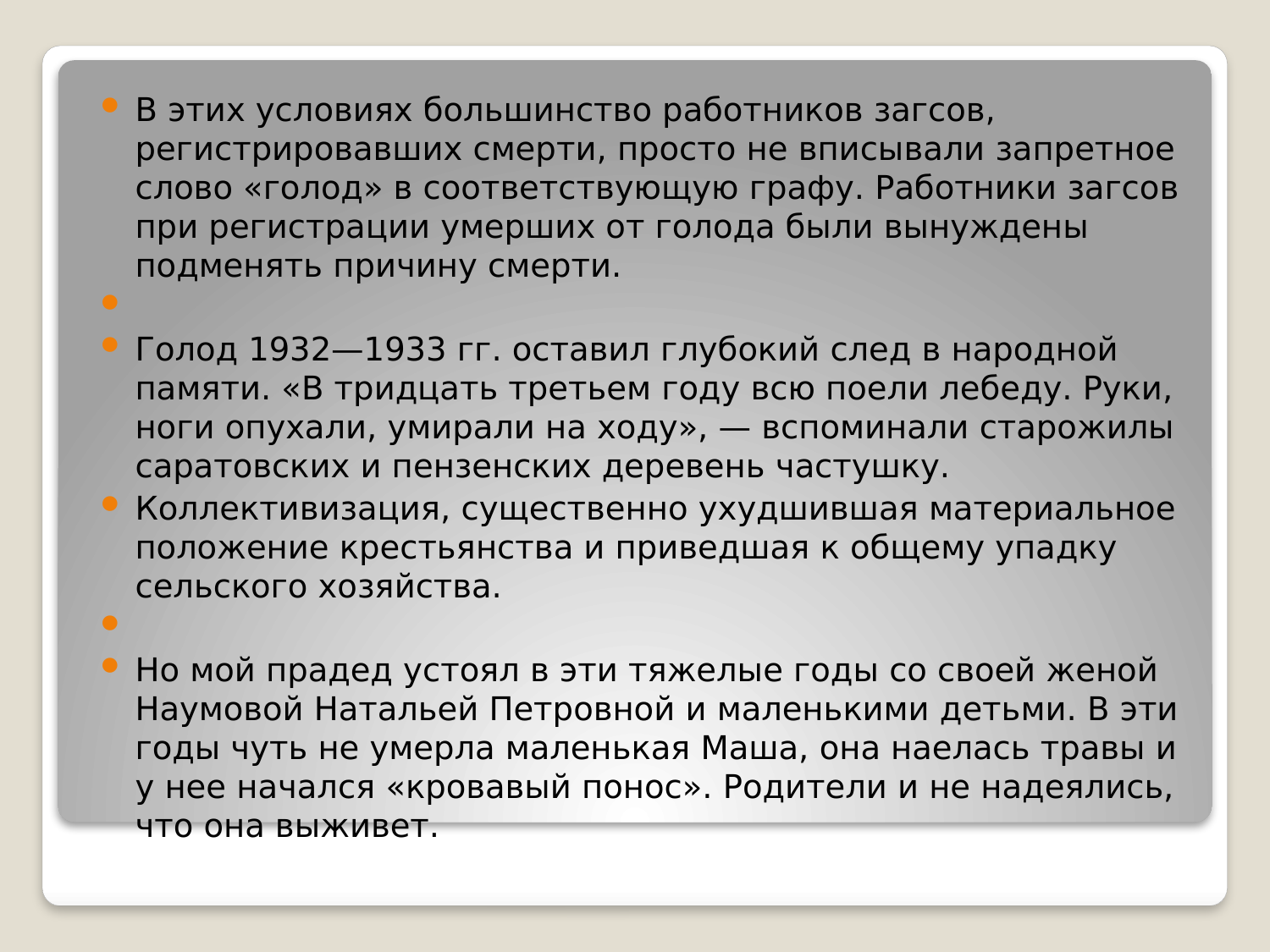

В этих условиях большинство работников загсов, регистрировавших смерти, просто не вписывали запретное слово «голод» в соответствующую графу. Работники загсов при регистрации умерших от голода были вынуждены подменять причину смерти.

Голод 1932—1933 гг. оставил глубокий след в народной памяти. «В тридцать третьем году всю поели лебеду. Руки, ноги опухали, умирали на ходу», — вспоминали старожилы саратовских и пензенских деревень частушку.
Коллективизация, существенно ухудшившая материальное положение крестьянства и приведшая к общему упадку сельского хозяйства.

Но мой прадед устоял в эти тяжелые годы со своей женой Наумовой Натальей Петровной и маленькими детьми. В эти годы чуть не умерла маленькая Маша, она наелась травы и у нее начался «кровавый понос». Родители и не надеялись, что она выживет.